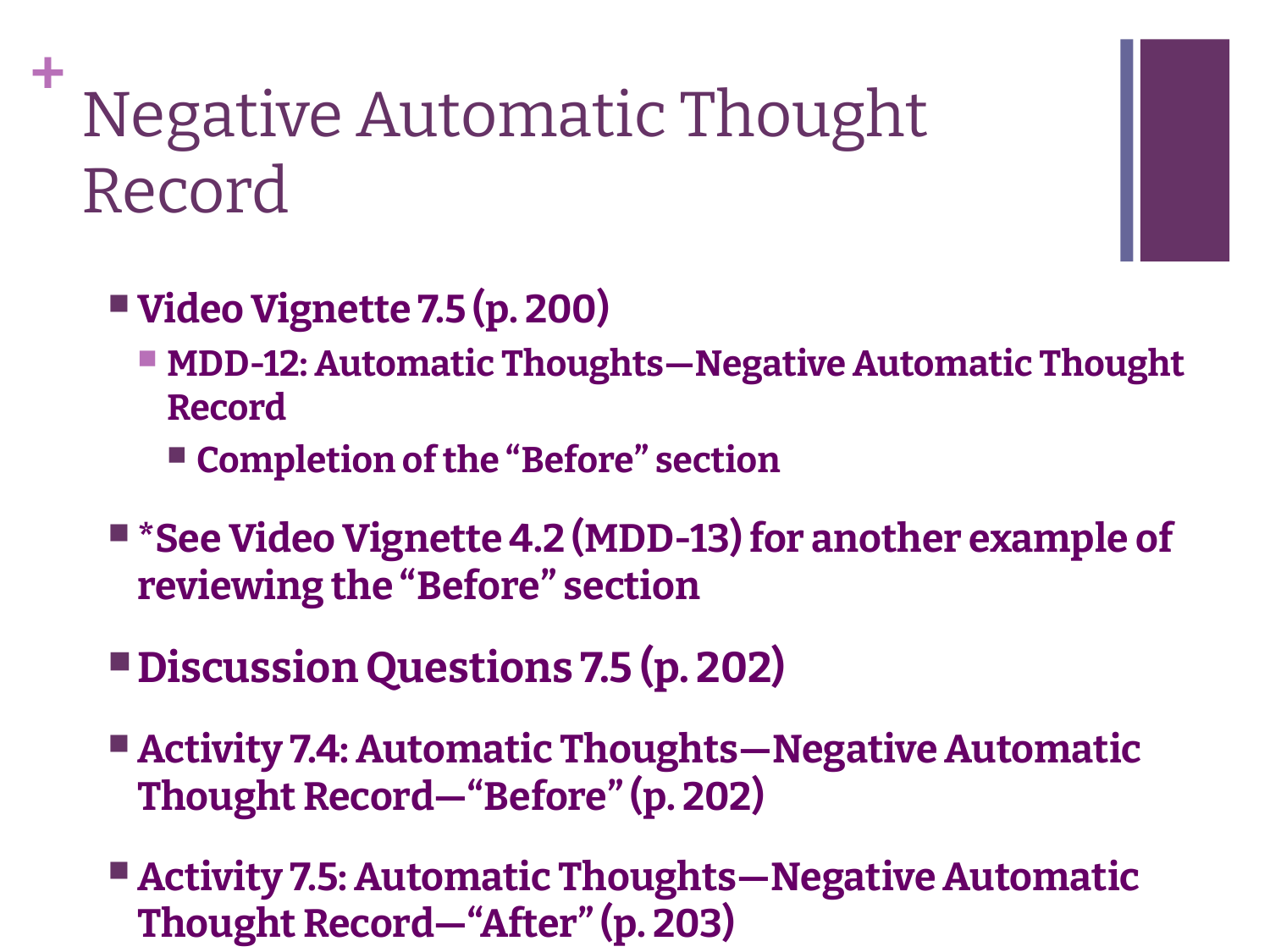

# Negative Automatic Thought Record
Video Vignette 7.5 (p. 200)
MDD-12: Automatic Thoughts—Negative Automatic Thought Record
Completion of the “Before” section
*See Video Vignette 4.2 (MDD-13) for another example of reviewing the “Before” section
Discussion Questions 7.5 (p. 202)
Activity 7.4: Automatic Thoughts—Negative Automatic Thought Record—“Before” (p. 202)
Activity 7.5: Automatic Thoughts—Negative Automatic Thought Record—“After” (p. 203)